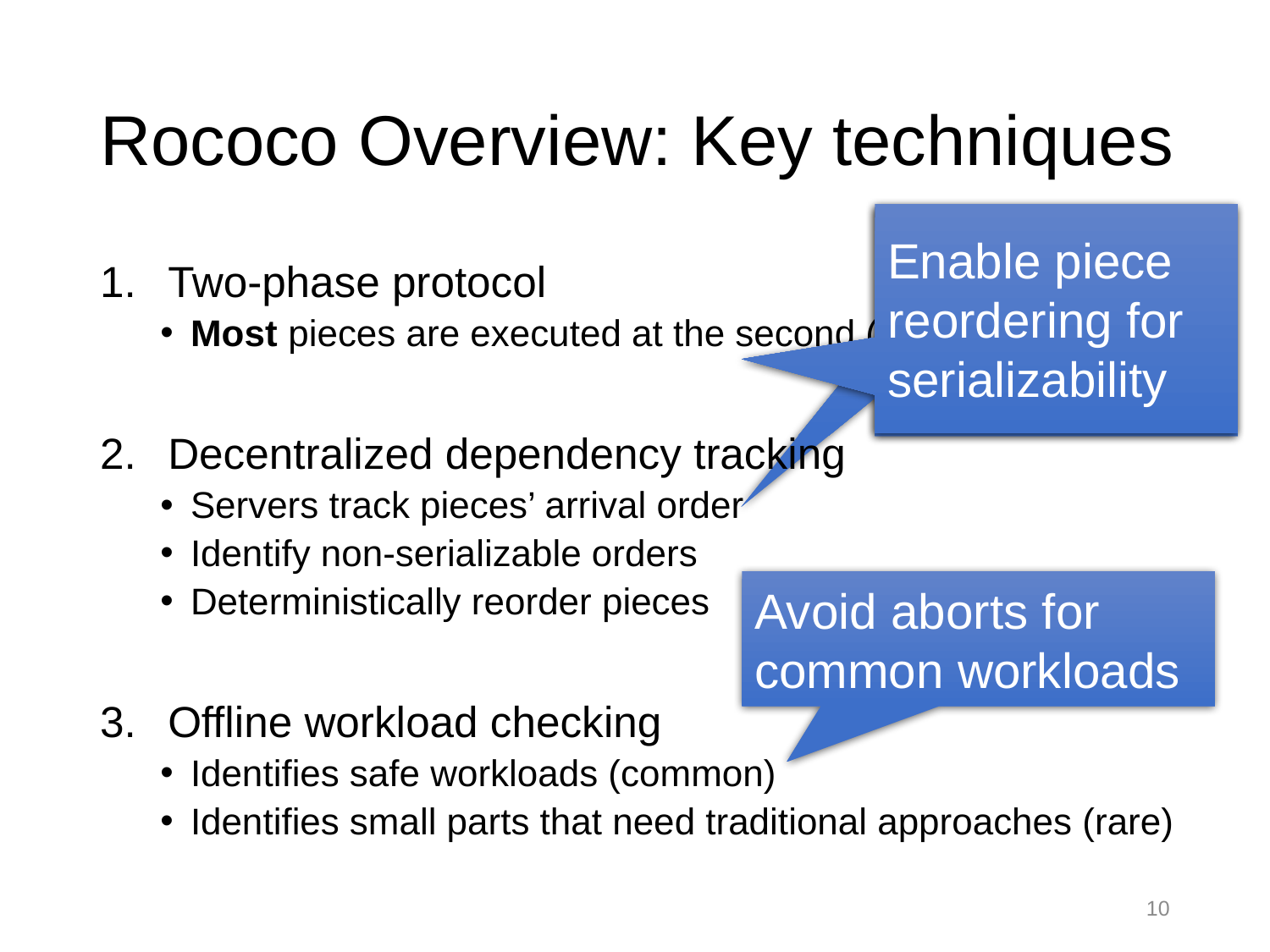

# Rococo Overview: Key techniques
Enable piece reordering for serializability

Two-phase protocol
Most pieces are executed at the second (commit) phase

Decentralized dependency tracking
Servers track pieces’ arrival order
Identify non-serializable orders
Deterministically reorder pieces

Offline workload checking
Identifies safe workloads (common)
Identifies small parts that need traditional approaches (rare)
Avoid aborts for common workloads
10